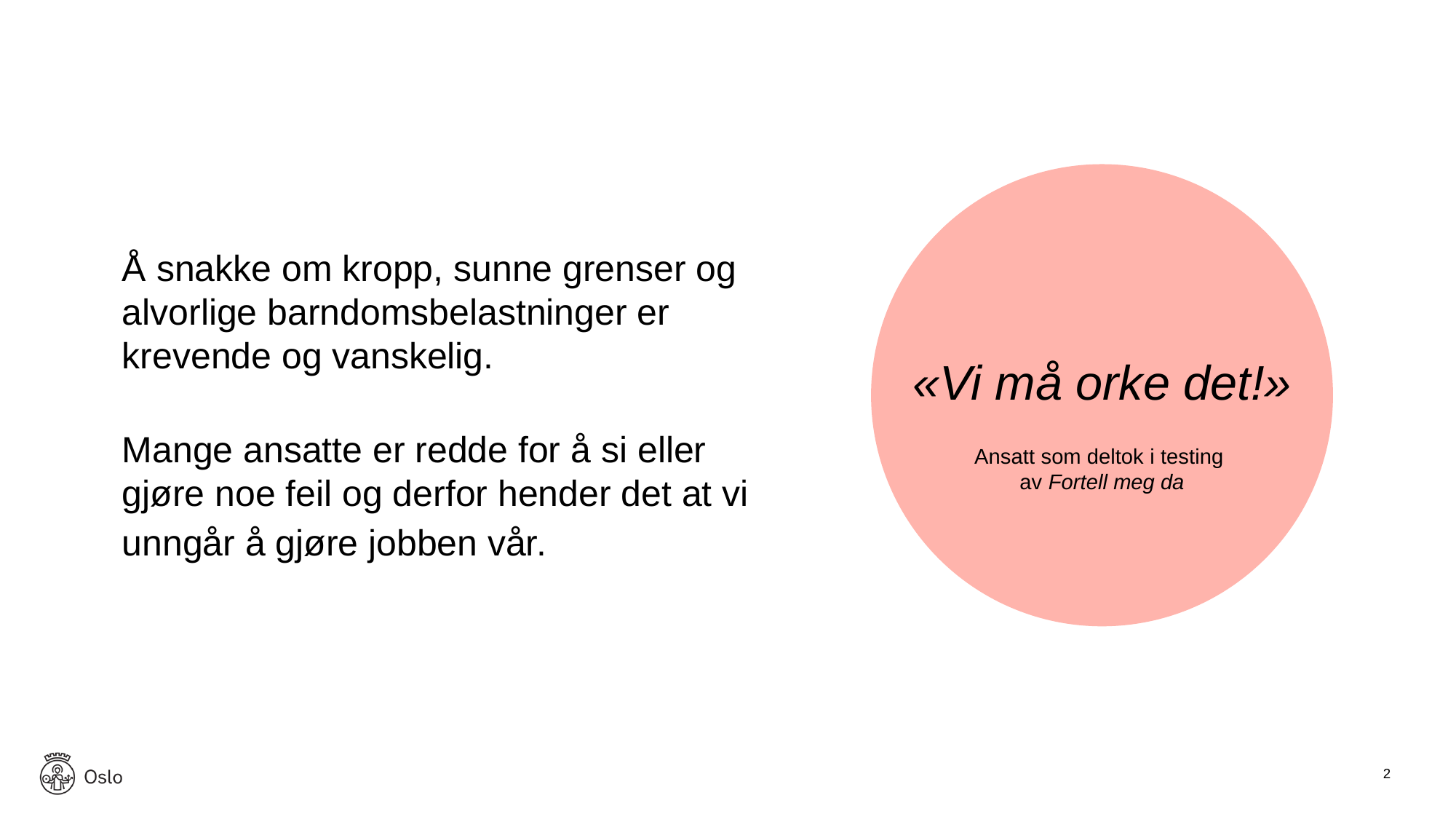

Å snakke om kropp, sunne grenser og alvorlige barndomsbelastninger er krevende og vanskelig.

Mange ansatte er redde for å si eller gjøre noe feil og derfor hender det at vi unngår å gjøre jobben vår. ​
​

«Vi må orke det!»

Ansatt som deltok i testing
av Fortell meg da
2